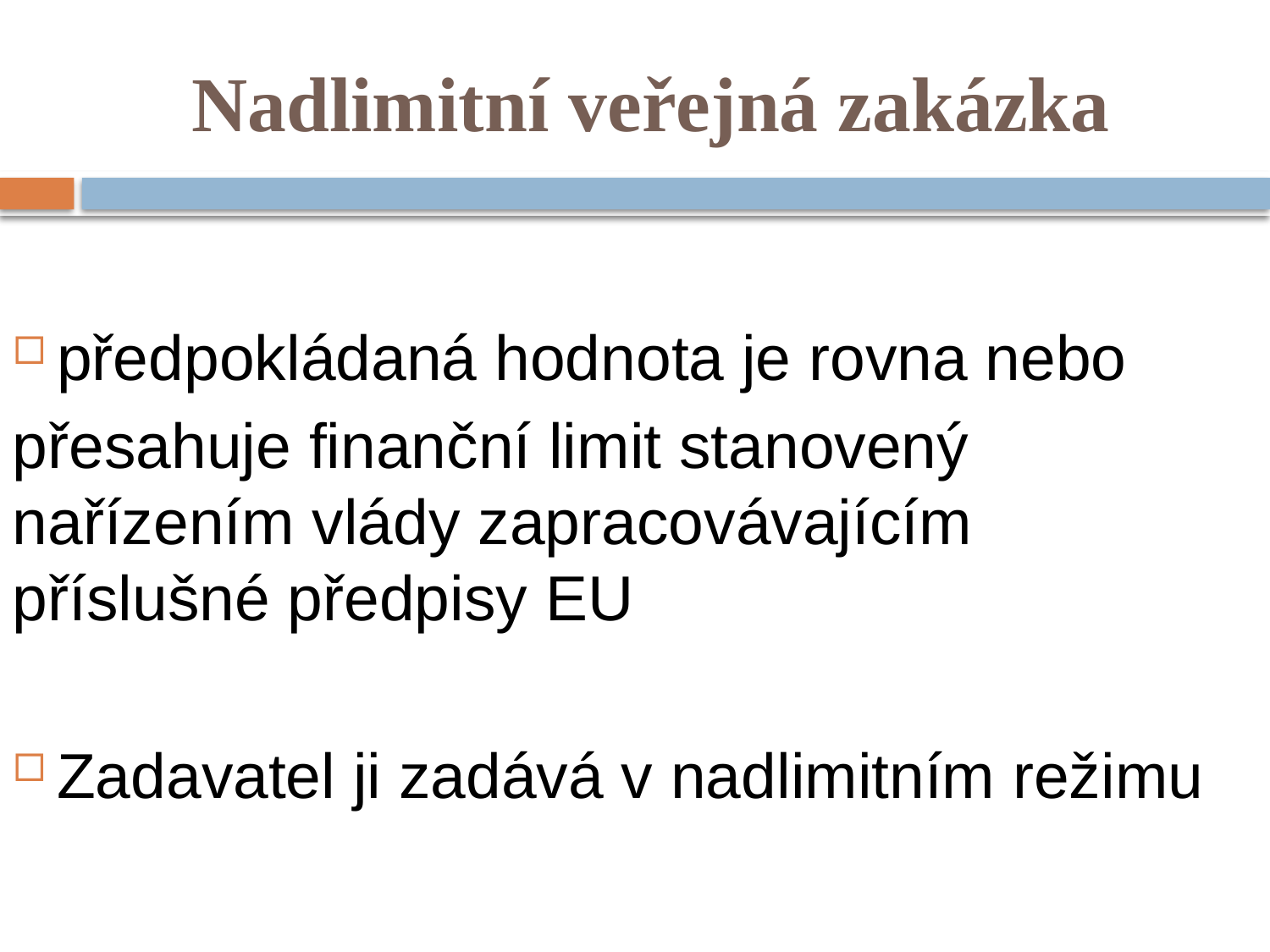

# Nadlimitní veřejná zakázka

předpokládaná hodnota je rovna nebo
přesahuje finanční limit stanovený nařízením vlády zapracovávajícím příslušné předpisy EU

Zadavatel ji zadává v nadlimitním režimu